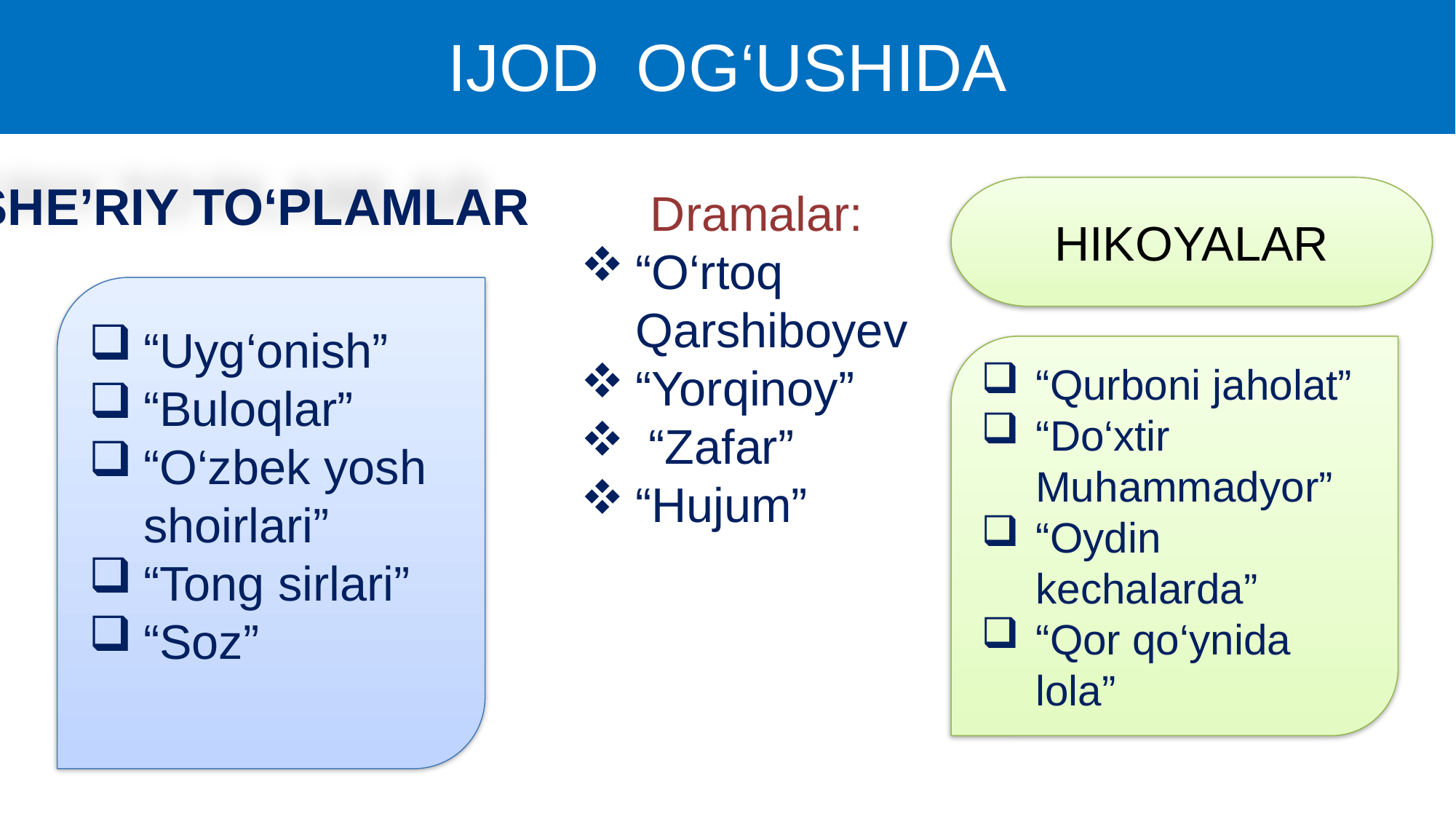

# IJOD  OG‘USHIDA
SHE’RIY TO‘PLAMLAR
Dramalar:
“O‘rtoq Qarshiboyev
“Yorqinoy”
 “Zafar”
“Hujum”

HIKOYALAR
“Uyg‘onish”
“Buloqlar”
“O‘zbek yosh shoirlari”
“Tong sirlari”
“Soz”

“Qurboni jaholat”
“Do‘xtir Muhammadyor”
“Oydin kechalarda”
“Qor qo‘ynida lola”